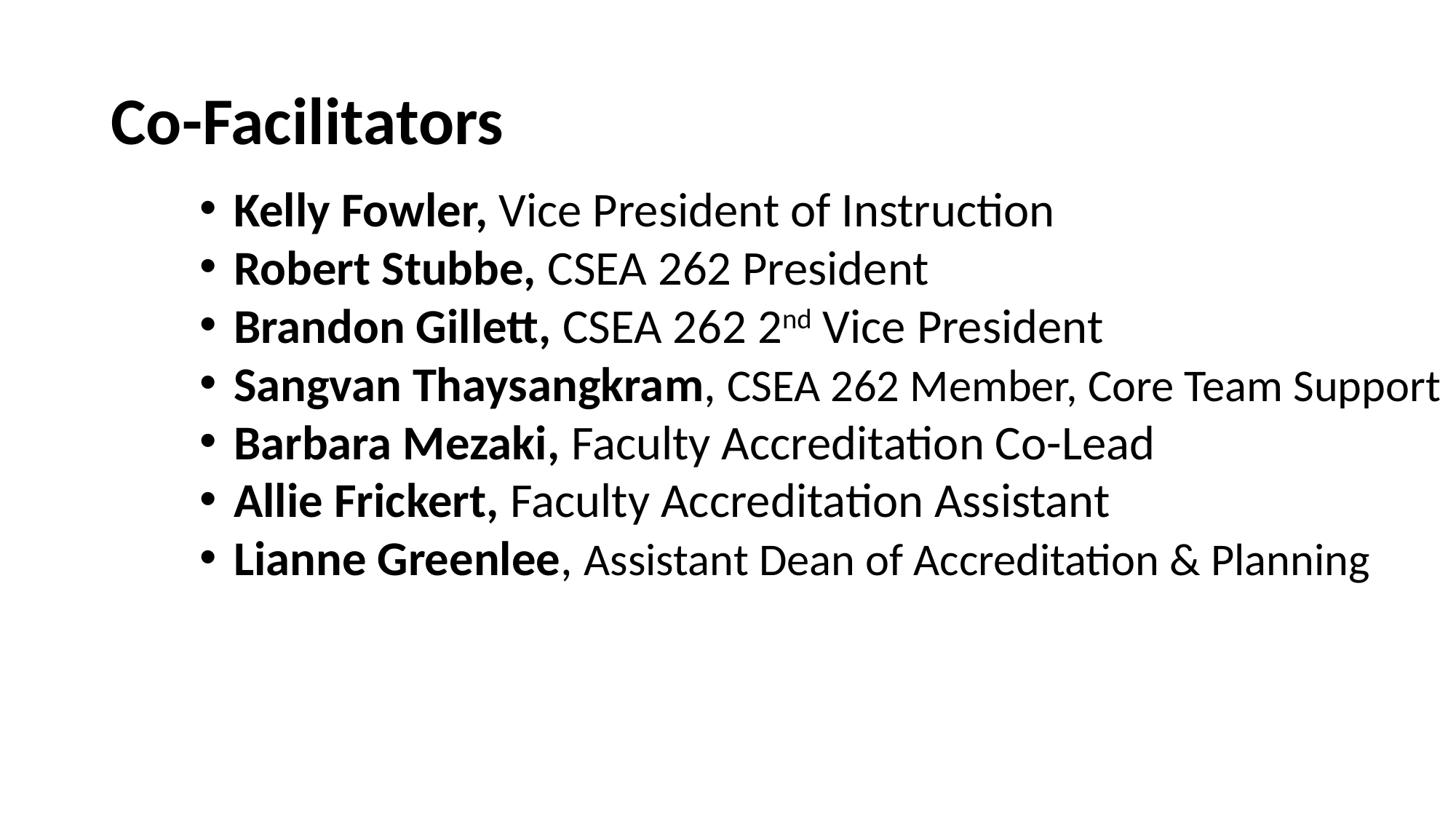

# Co-Facilitators
Kelly Fowler, Vice President of Instruction
Robert Stubbe, CSEA 262 President
Brandon Gillett, CSEA 262 2nd Vice President
Sangvan Thaysangkram, CSEA 262 Member, Core Team Support
Barbara Mezaki, Faculty Accreditation Co-Lead
Allie Frickert, Faculty Accreditation Assistant
Lianne Greenlee, Assistant Dean of Accreditation & Planning